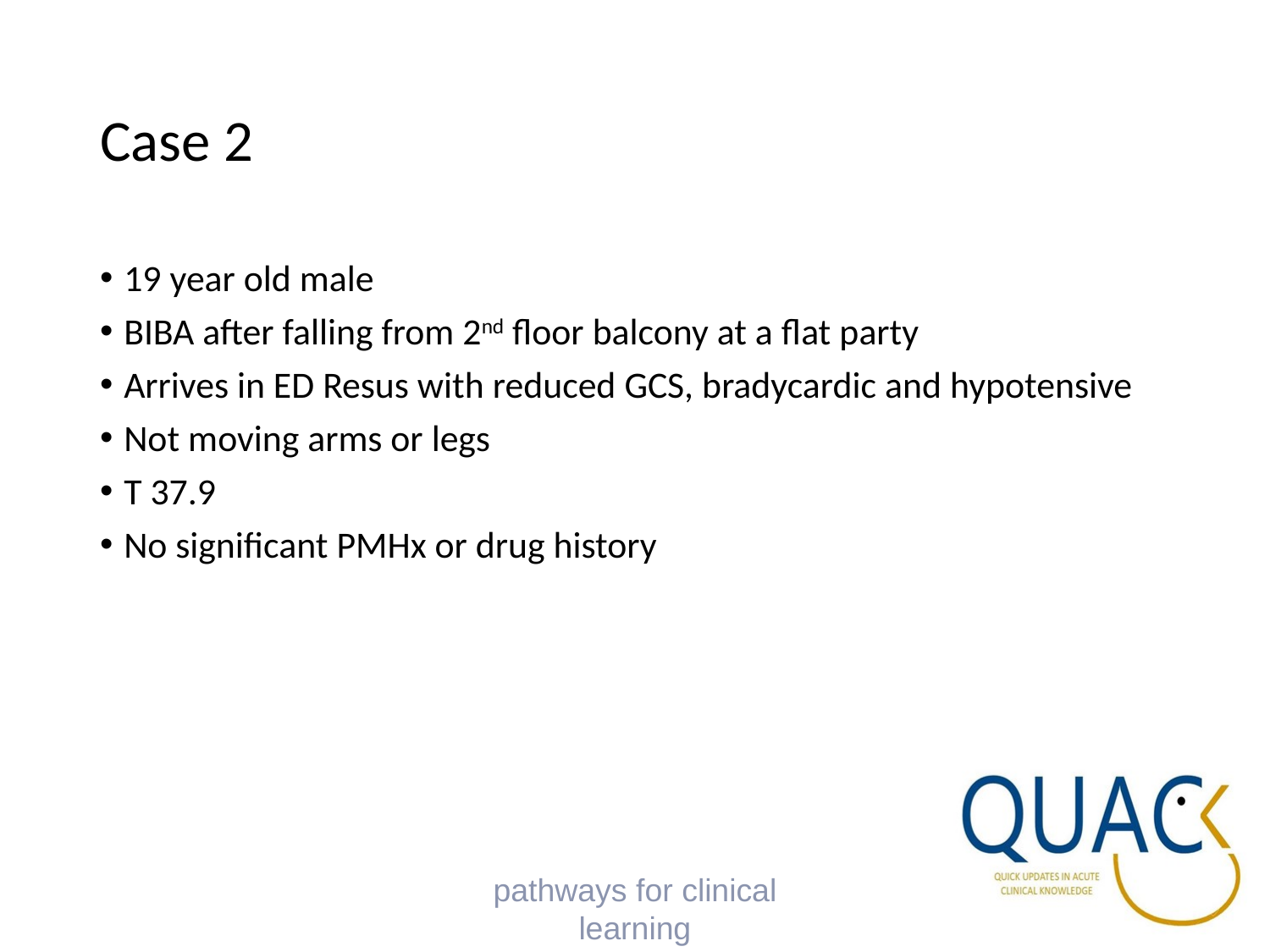

# Case 2
19 year old male
BIBA after falling from 2nd floor balcony at a flat party
Arrives in ED Resus with reduced GCS, bradycardic and hypotensive
Not moving arms or legs
T 37.9
No significant PMHx or drug history
pathways for clinical learning